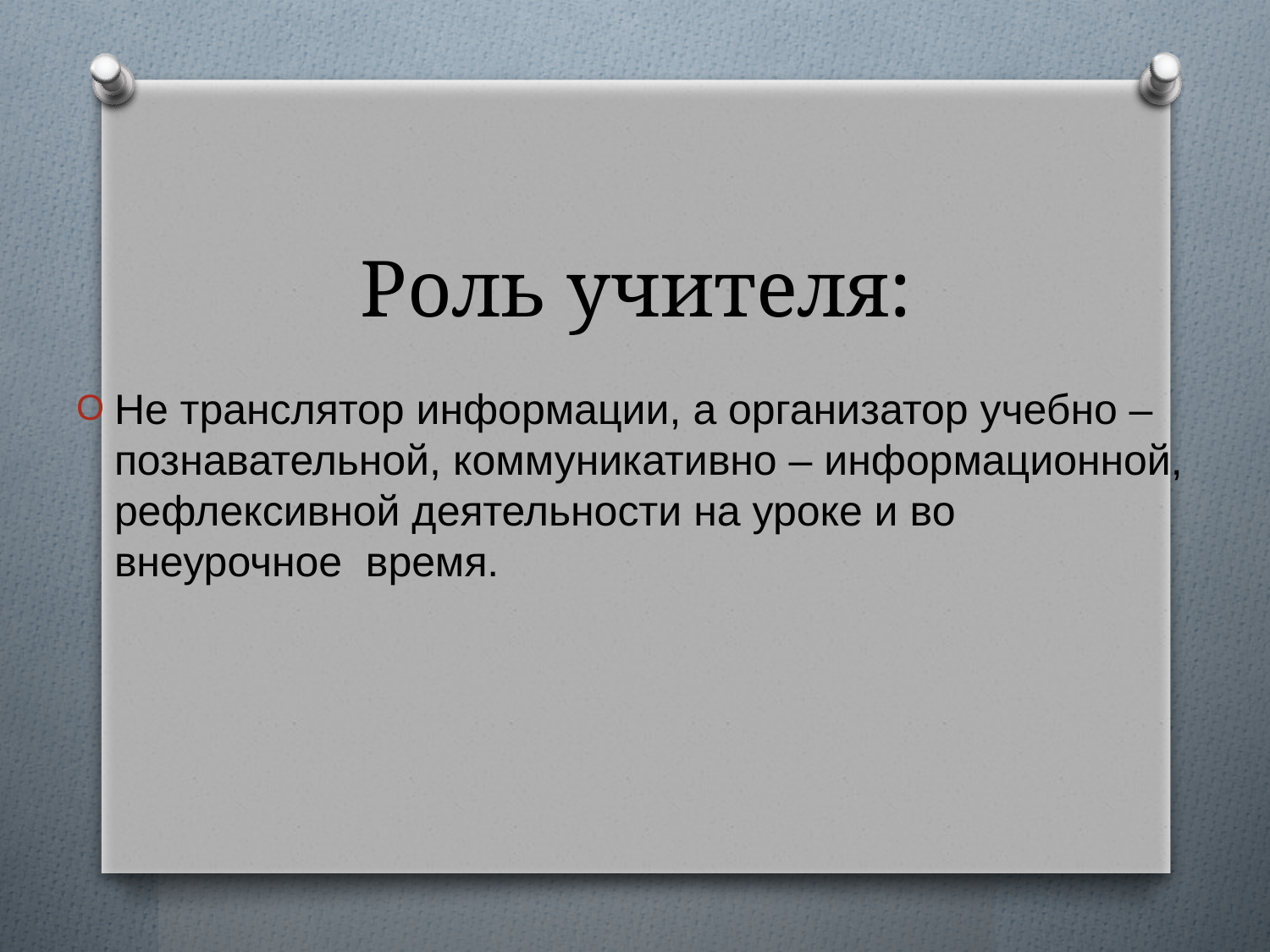

# Роль учителя:
Не транслятор информации, а организатор учебно – познавательной, коммуникативно – информационной, рефлексивной деятельности на уроке и во внеурочное  время.